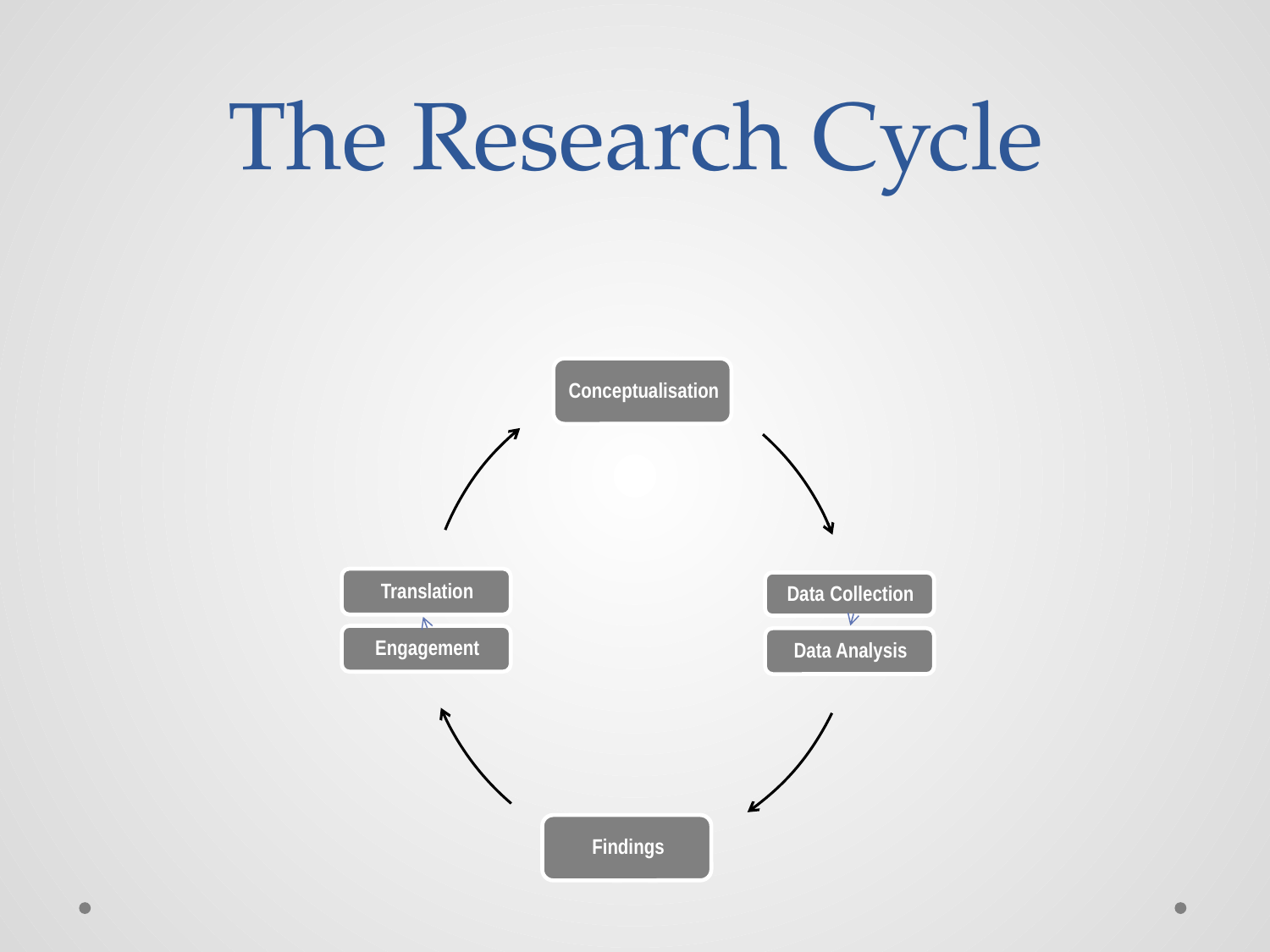

# The Research Cycle
Conceptualisation
Data Collection
Data Analysis
Findings
Engagement
Translation